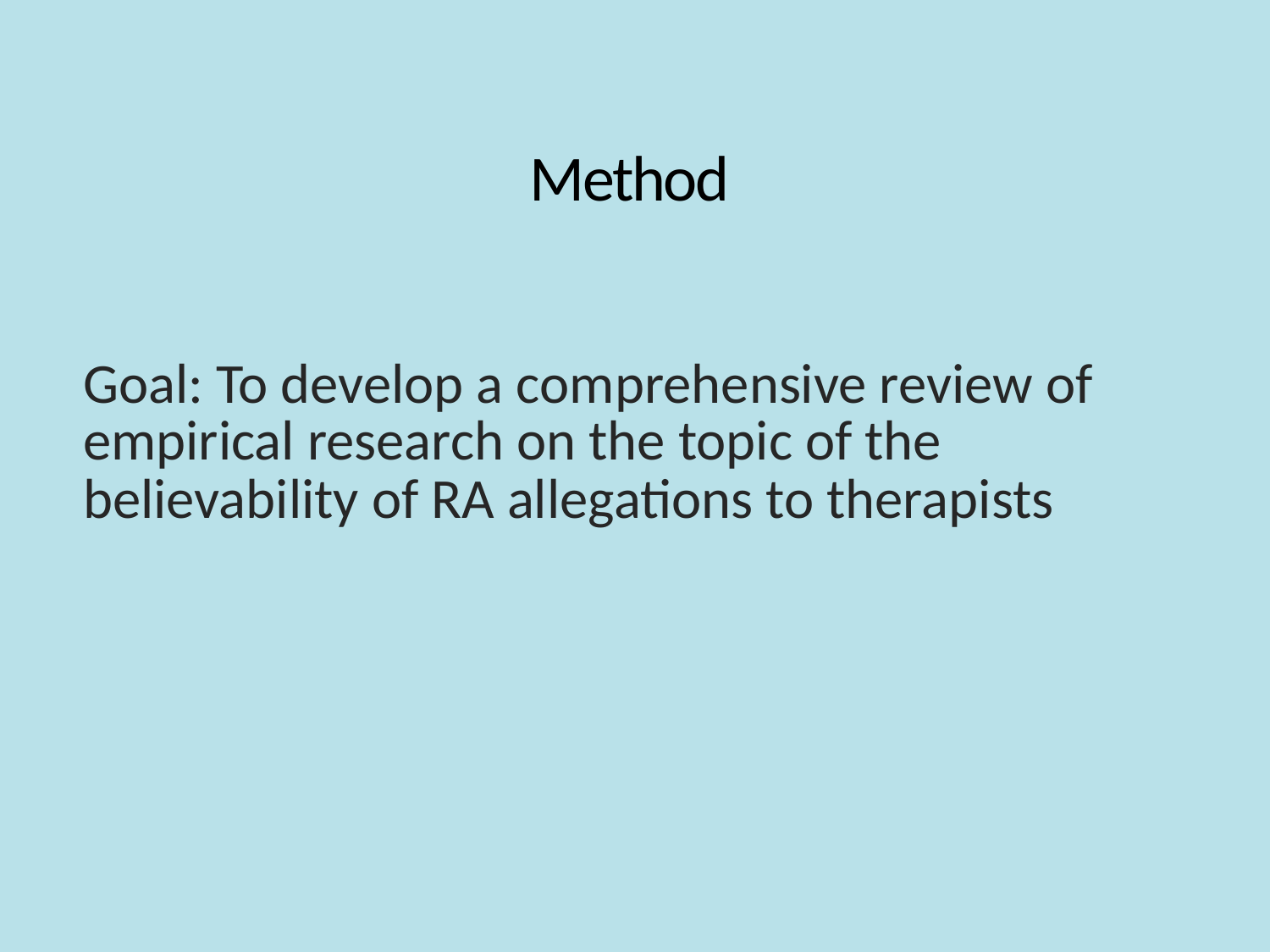

# Method

Goal: To develop a comprehensive review of empirical research on the topic of the believability of RA allegations to therapists